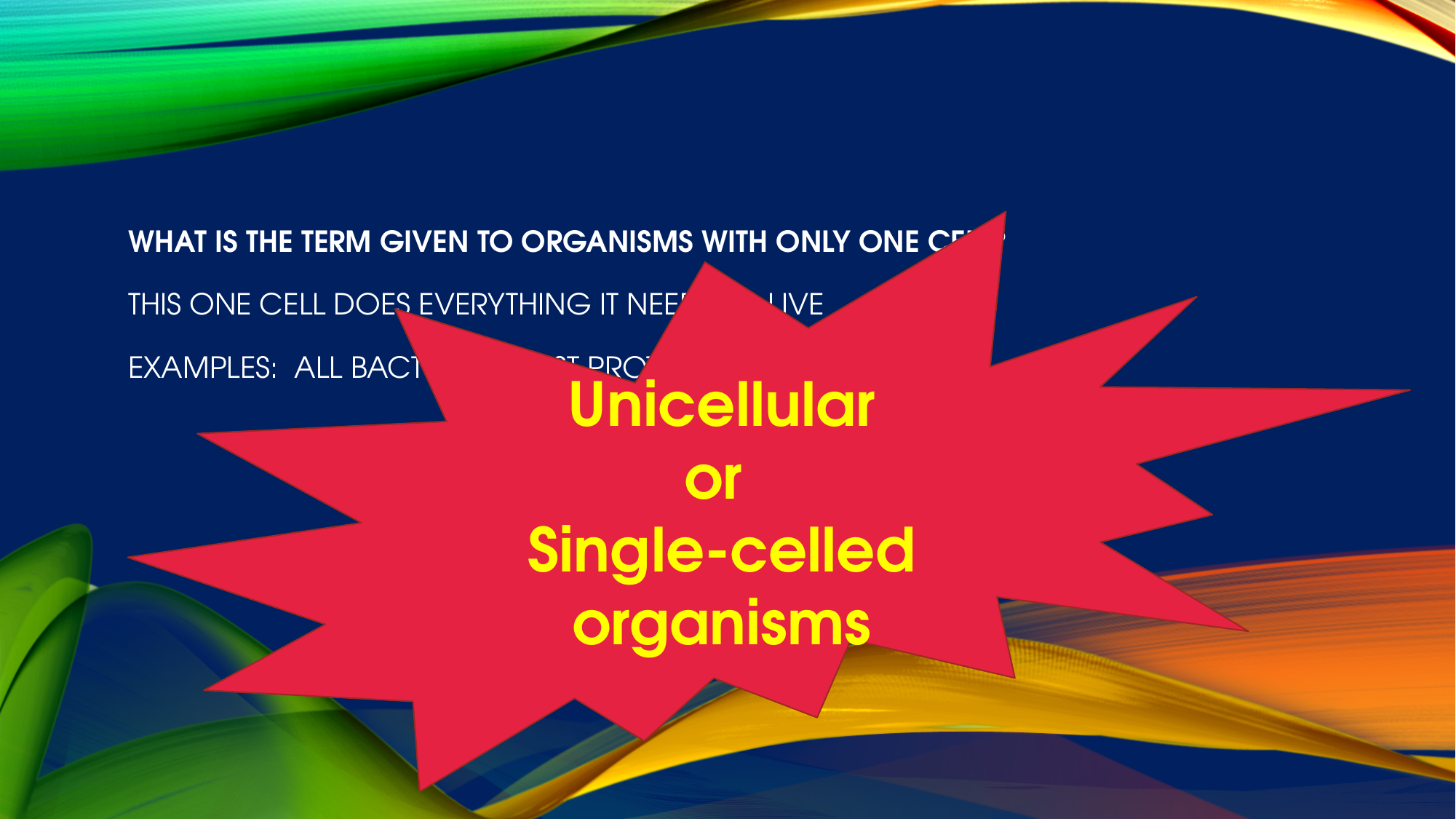

# What is the term given to organisms with only one cell? This one cell does everything it needs to live Examples:  all bacteria, most protists
Unicellular
or
Single-celled organisms